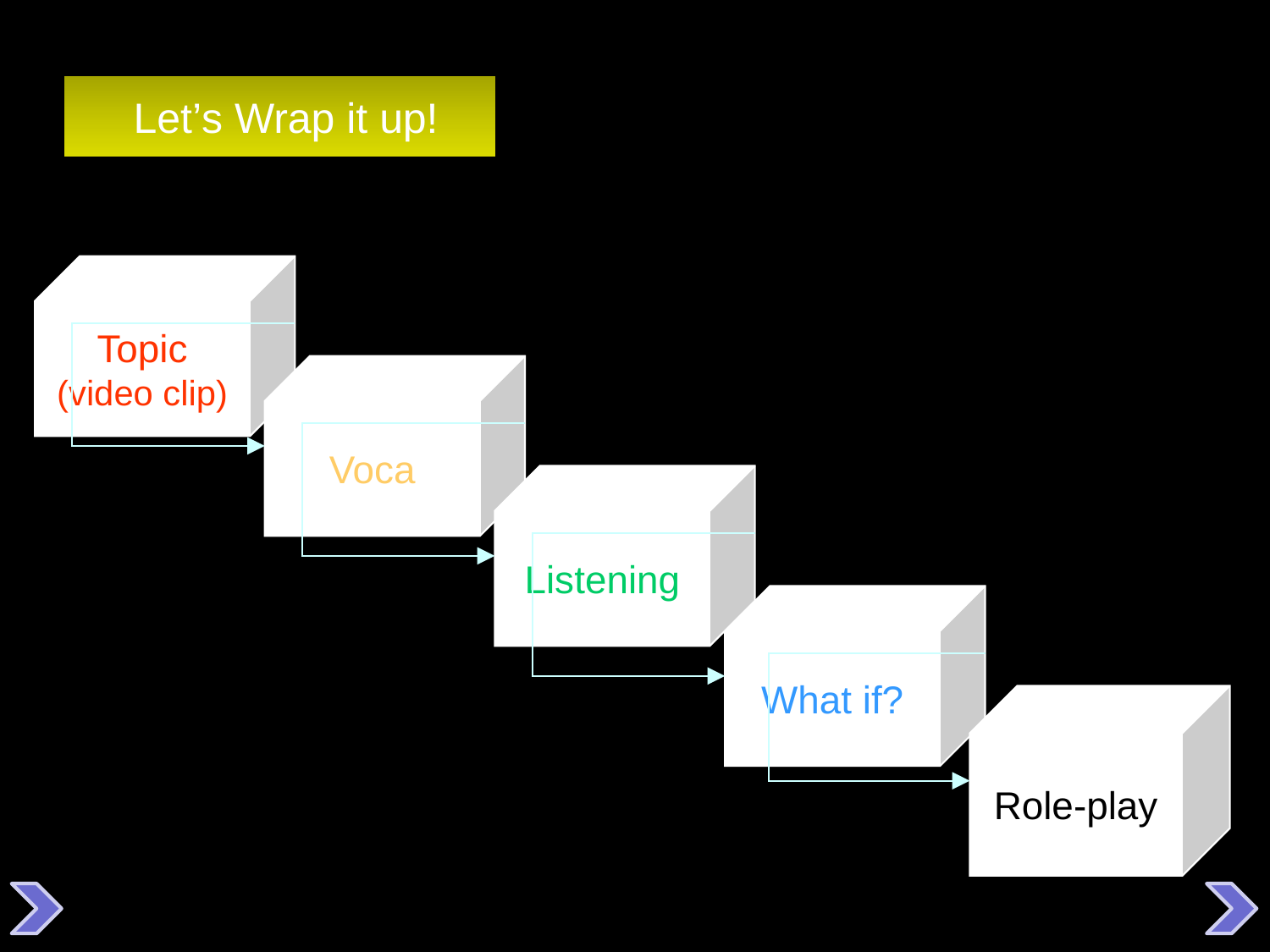

Let’s Wrap it up!
Topic
(video clip)
Voca
Listening
What if?
Role-play